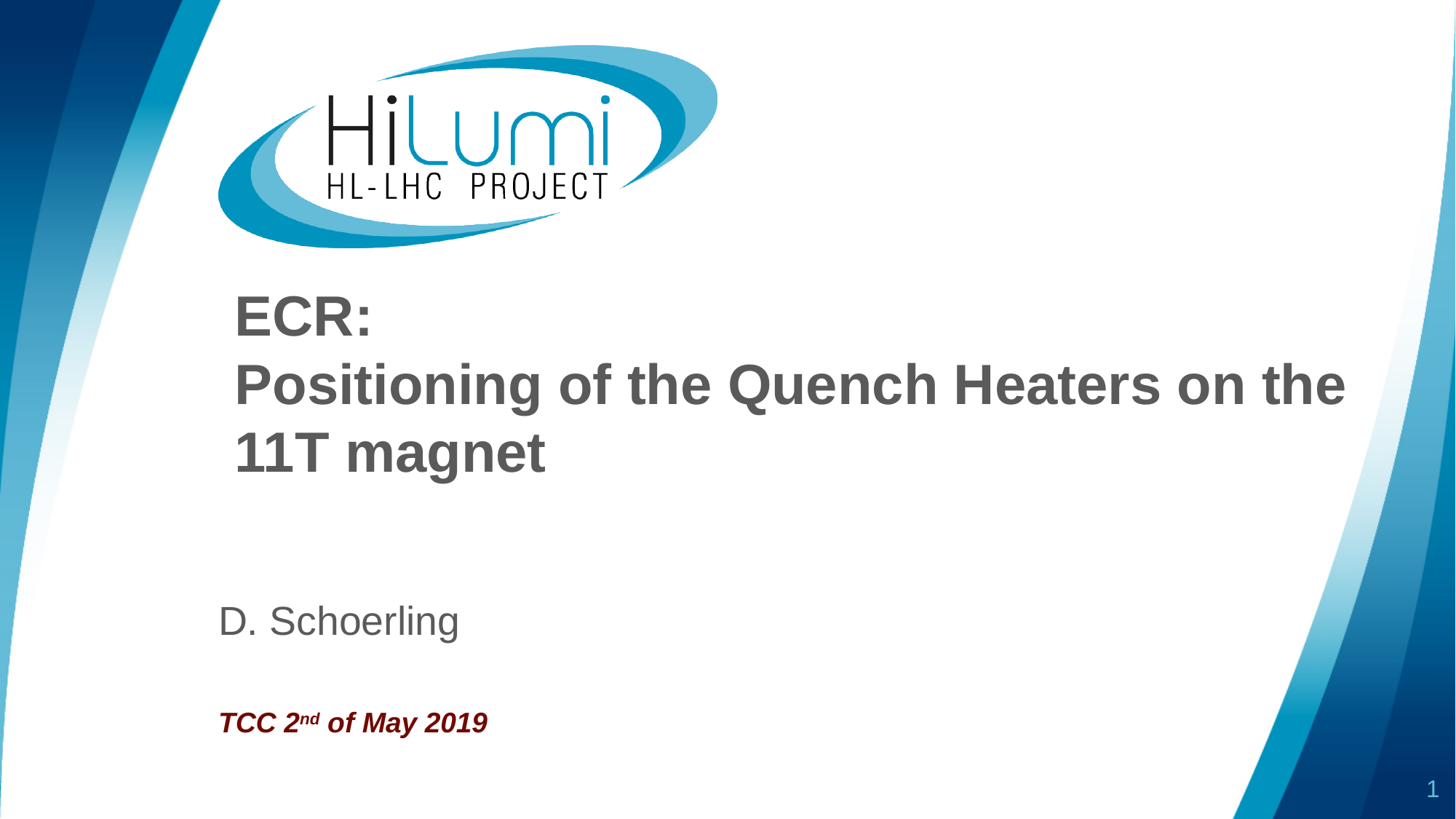

# ECR: Positioning of the Quench Heaters on the 11T magnet
D. Schoerling
TCC 2nd of May 2019
1